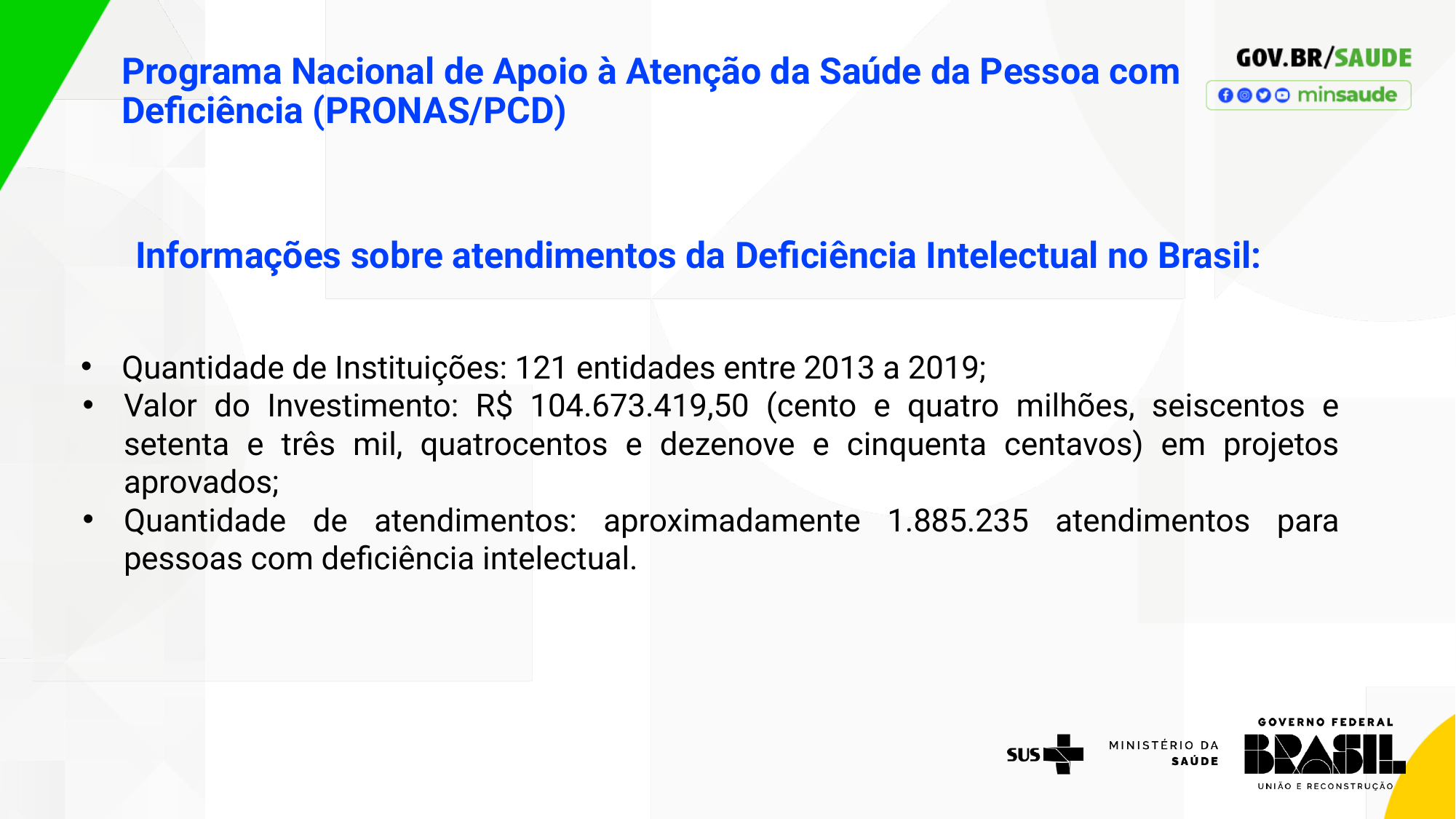

Programa Nacional de Apoio à Atenção da Saúde da Pessoa com Deficiência (PRONAS/PCD)

	Informações sobre atendimentos da Deficiência Intelectual no Brasil:

Quantidade de Instituições: 121 entidades entre 2013 a 2019;
Valor do Investimento: R$ 104.673.419,50 (cento e quatro milhões, seiscentos e setenta e três mil, quatrocentos e dezenove e cinquenta centavos) em projetos aprovados;
Quantidade de atendimentos: aproximadamente 1.885.235 atendimentos para pessoas com deficiência intelectual.